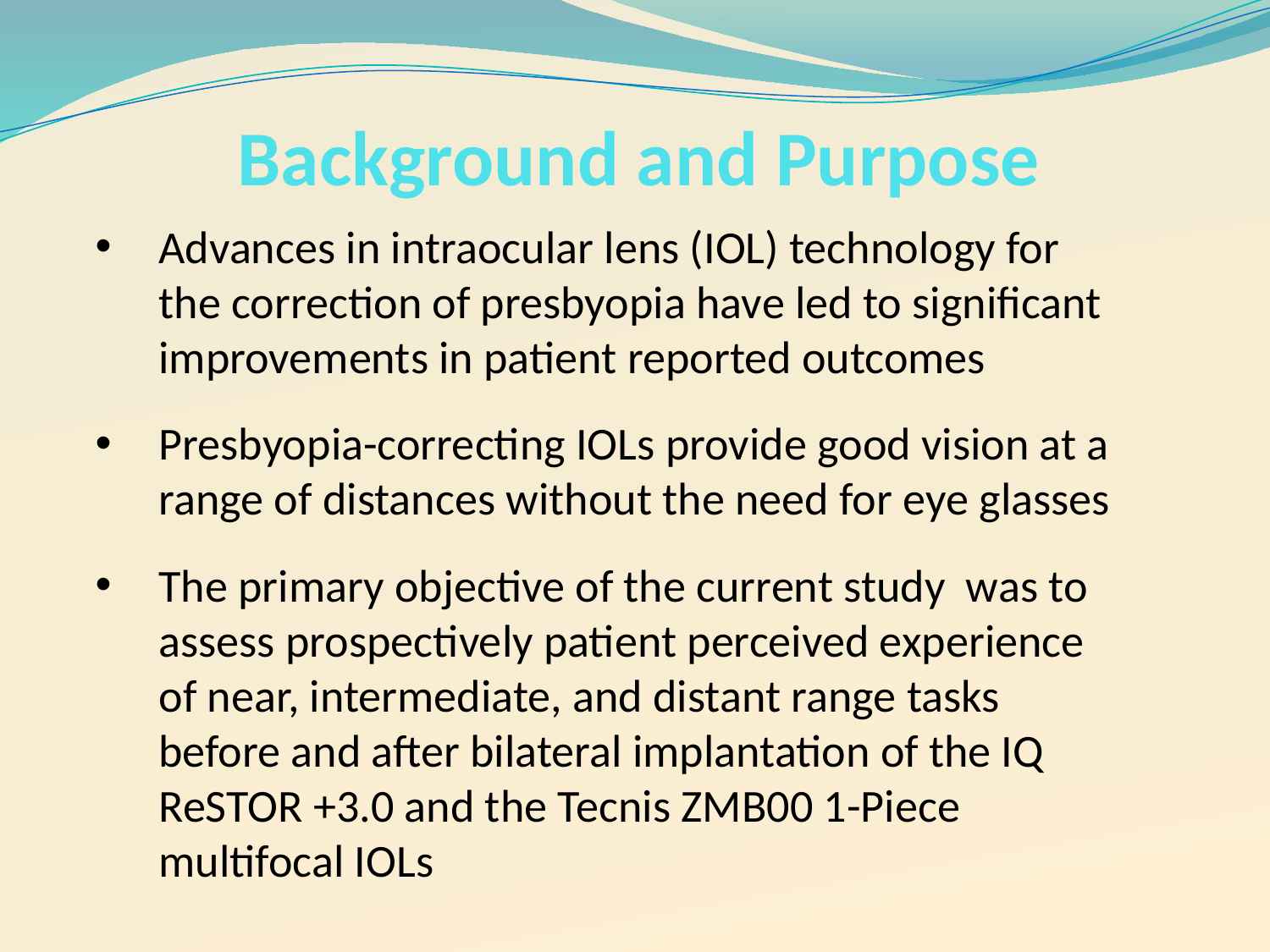

# Background and Purpose
Advances in intraocular lens (IOL) technology for the correction of presbyopia have led to significant  improvements in patient reported outcomes
Presbyopia-correcting IOLs provide good vision at a range of distances without the need for eye glasses
The primary objective of the current study  was to assess prospectively patient perceived experience of near, intermediate, and distant range tasks before and after bilateral implantation of the IQ ReSTOR +3.0 and the Tecnis ZMB00 1-Piece multifocal IOLs